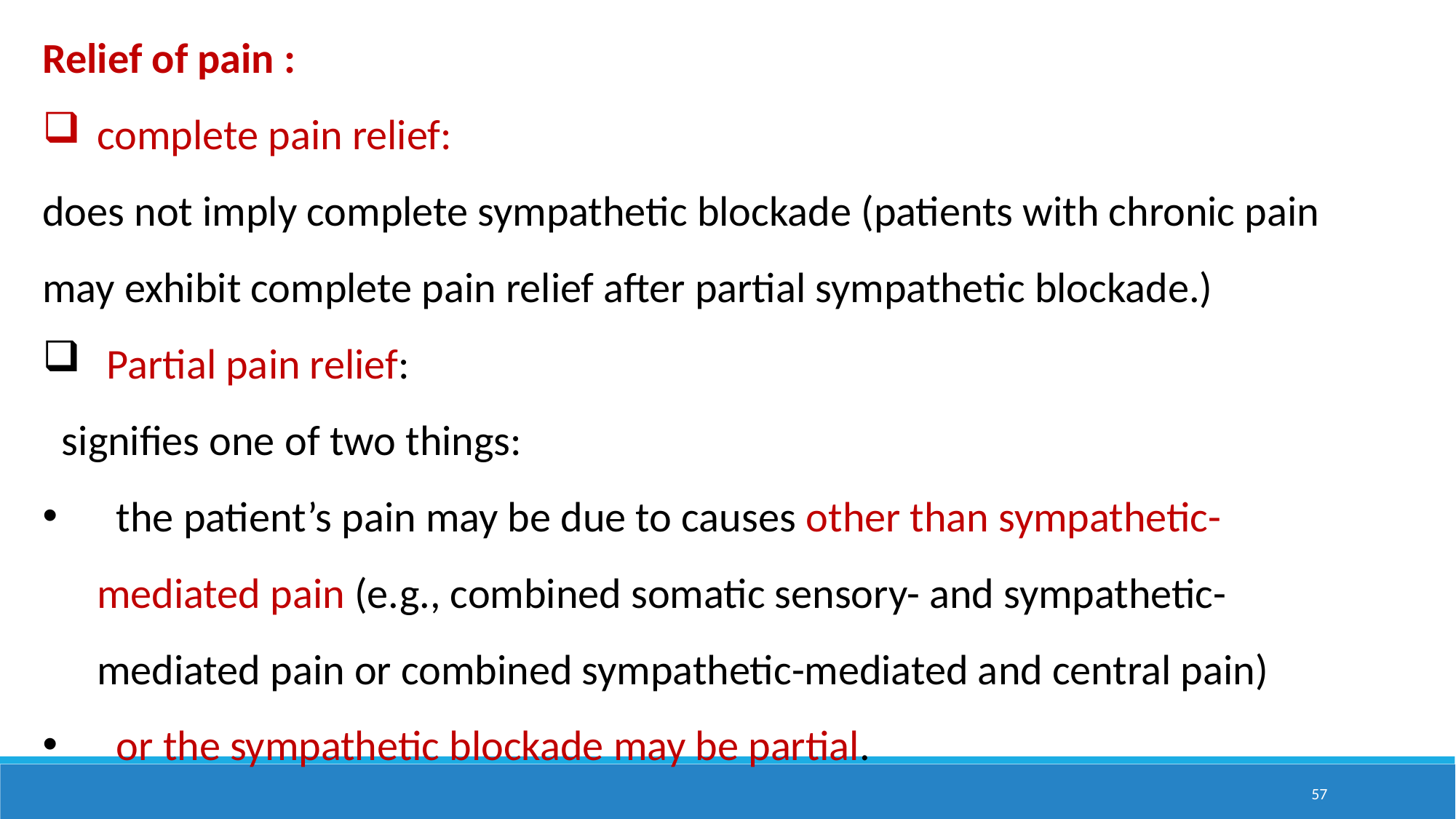

Relief of pain :
complete pain relief:
does not imply complete sympathetic blockade (patients with chronic pain may exhibit complete pain relief after partial sympathetic blockade.)
 Partial pain relief:
  signifies one of two things:
  the patient’s pain may be due to causes other than sympathetic-mediated pain (e.g., combined somatic sensory- and sympathetic-mediated pain or combined sympathetic-mediated and central pain)
  or the sympathetic blockade may be partial.
57